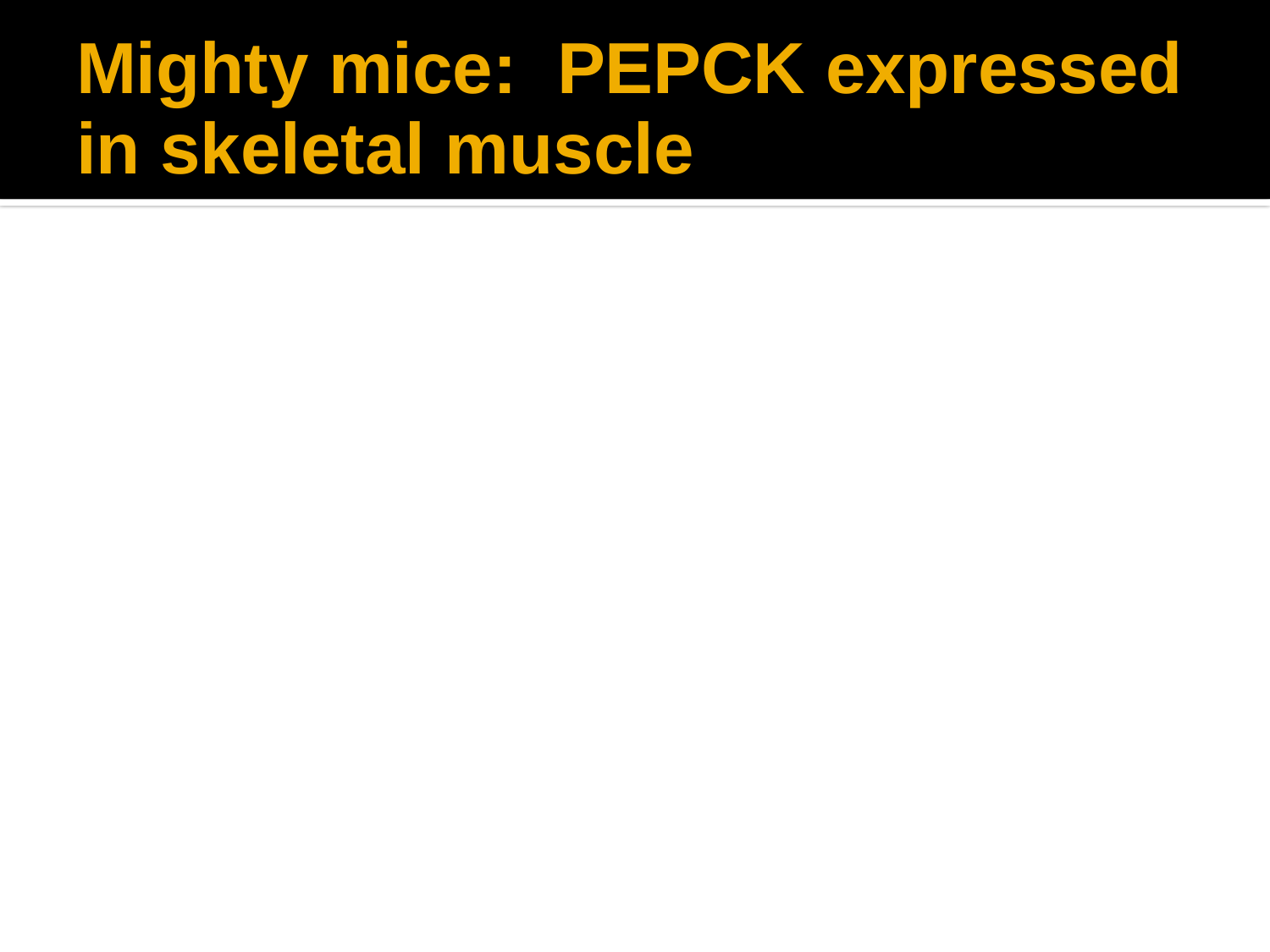

# Mighty mice:  PEPCK expressed in skeletal muscle